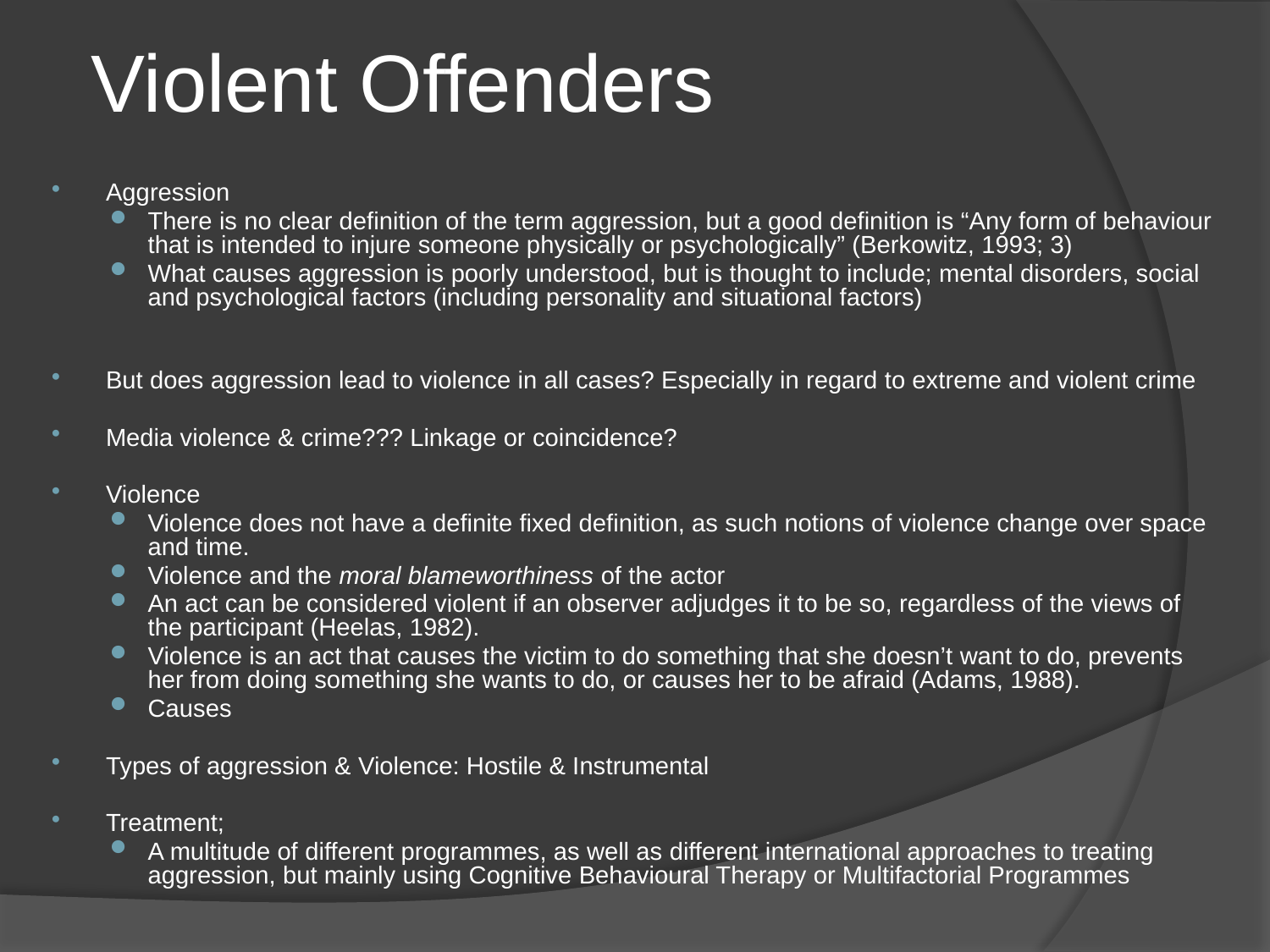

# Violent Offenders
Aggression
There is no clear definition of the term aggression, but a good definition is “Any form of behaviour that is intended to injure someone physically or psychologically” (Berkowitz, 1993; 3)
What causes aggression is poorly understood, but is thought to include; mental disorders, social and psychological factors (including personality and situational factors)

But does aggression lead to violence in all cases? Especially in regard to extreme and violent crime

Media violence & crime??? Linkage or coincidence?

Violence
Violence does not have a definite fixed definition, as such notions of violence change over space and time.
Violence and the moral blameworthiness of the actor
An act can be considered violent if an observer adjudges it to be so, regardless of the views of the participant (Heelas, 1982).
Violence is an act that causes the victim to do something that she doesn’t want to do, prevents her from doing something she wants to do, or causes her to be afraid (Adams, 1988).
Causes

Types of aggression & Violence: Hostile & Instrumental

Treatment;
A multitude of different programmes, as well as different international approaches to treating aggression, but mainly using Cognitive Behavioural Therapy or Multifactorial Programmes